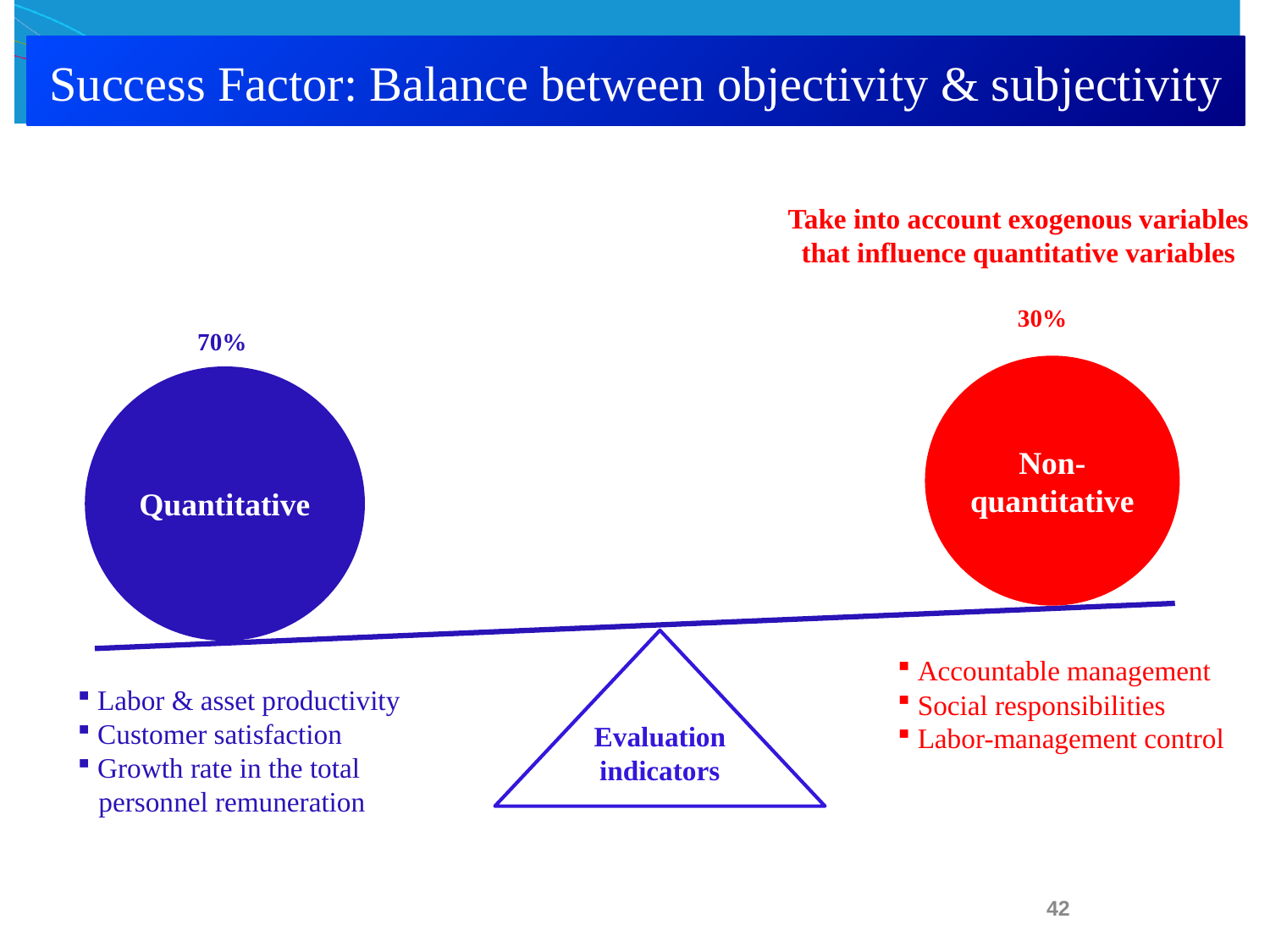

Success Factor: Balance between objectivity & subjectivity
Take into account exogenous variables that influence quantitative variables
30%
70%
Non-quantitative
Quantitative
Evaluation indicators
 Accountable management
 Social responsibilities
 Labor-management control
 Labor & asset productivity
 Customer satisfaction
 Growth rate in the total
   personnel remuneration
42